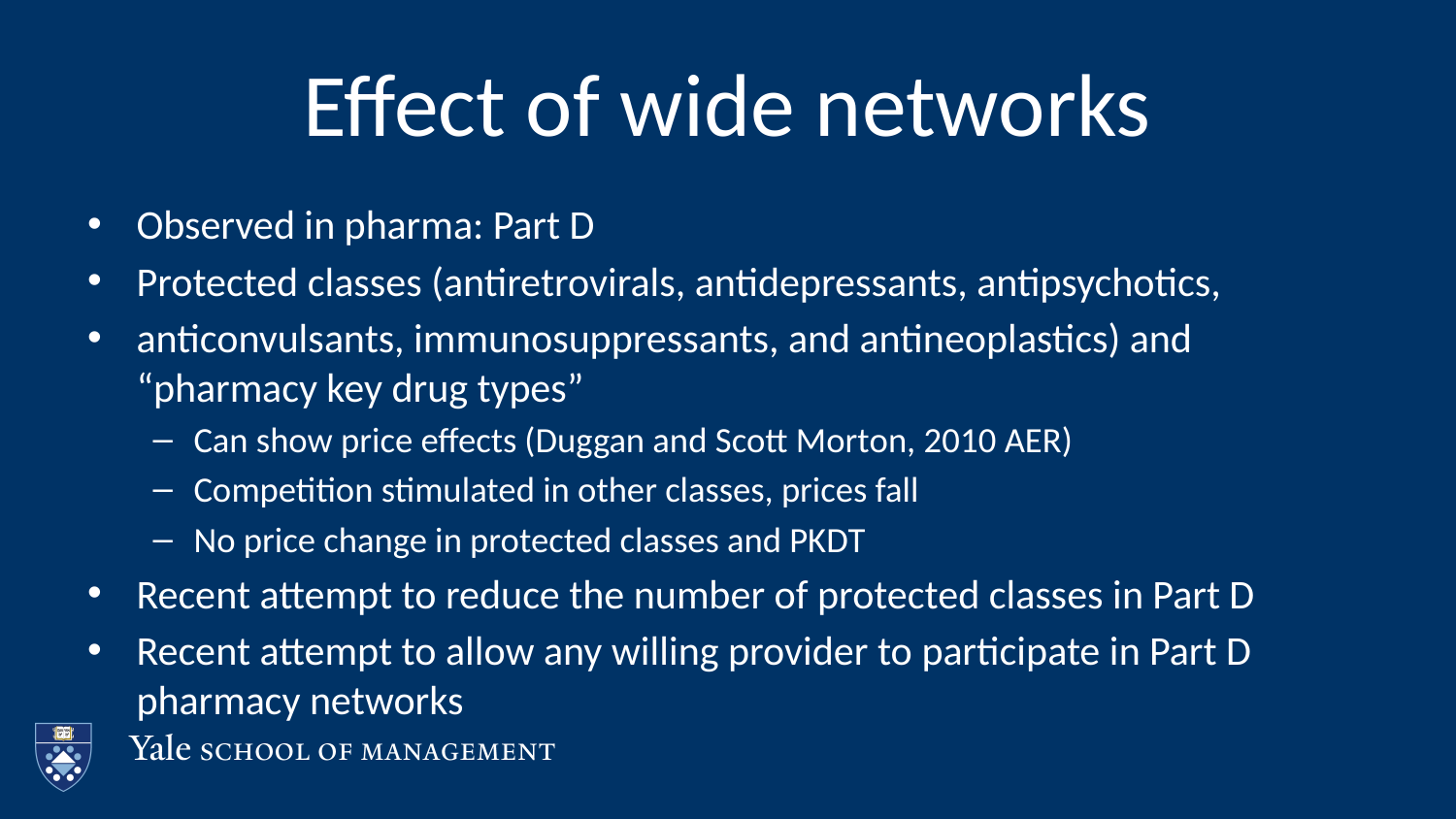

# Effect of wide networks
Observed in pharma: Part D
Protected classes (antiretrovirals, antidepressants, antipsychotics,
anticonvulsants, immunosuppressants, and antineoplastics) and  “pharmacy key drug types”
Can show price effects (Duggan and Scott Morton, 2010 AER)
Competition stimulated in other classes, prices fall
No price change in protected classes and PKDT
Recent attempt to reduce the number of protected classes in Part D
Recent attempt to allow any willing provider to participate in Part D pharmacy networks